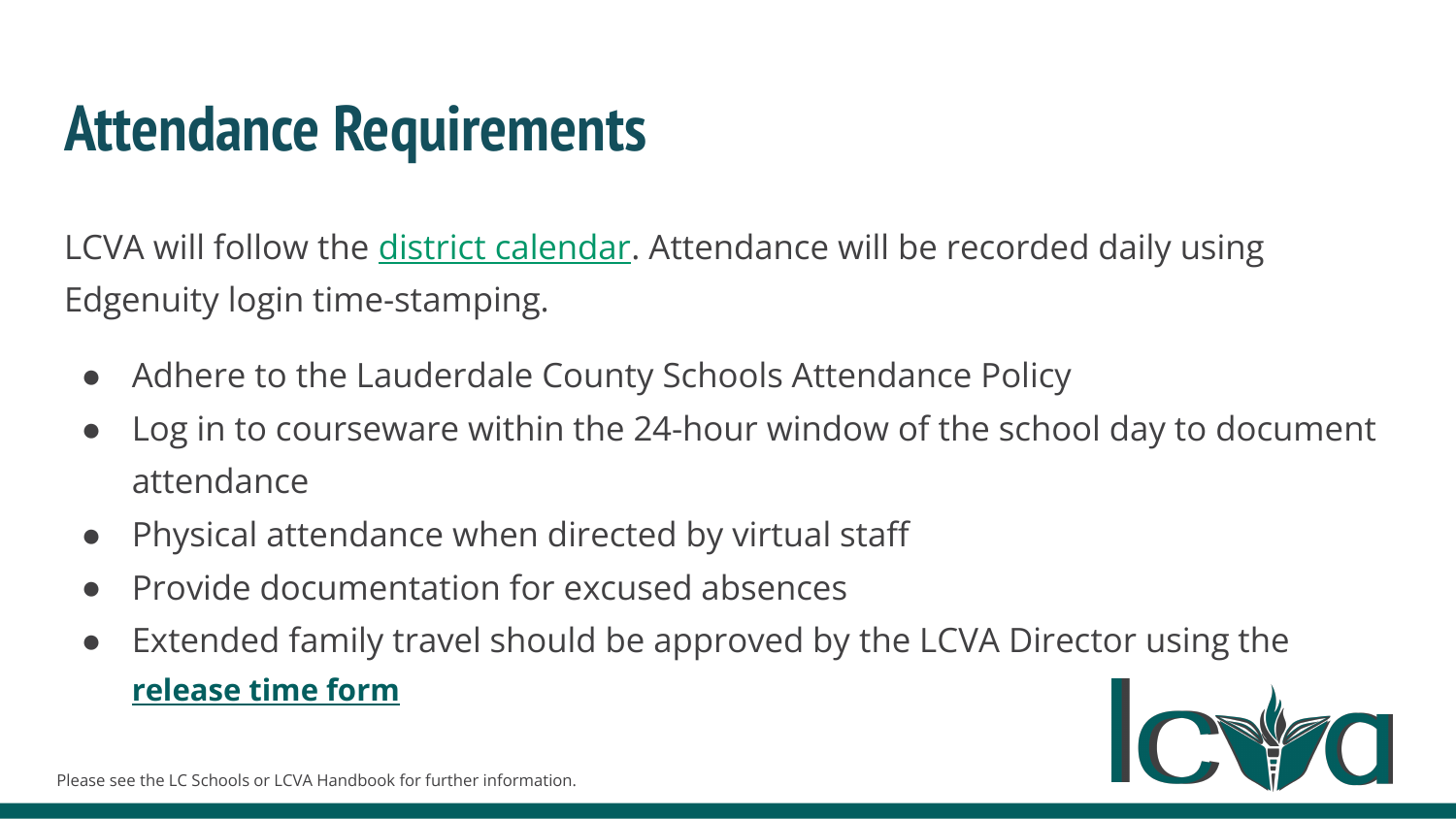

# Attendance Requirements
LCVA will follow the district calendar. Attendance will be recorded daily using Edgenuity login time-stamping.
Adhere to the Lauderdale County Schools Attendance Policy
Log in to courseware within the 24-hour window of the school day to document attendance
Physical attendance when directed by virtual staff
Provide documentation for excused absences
Extended family travel should be approved by the LCVA Director using the release time form